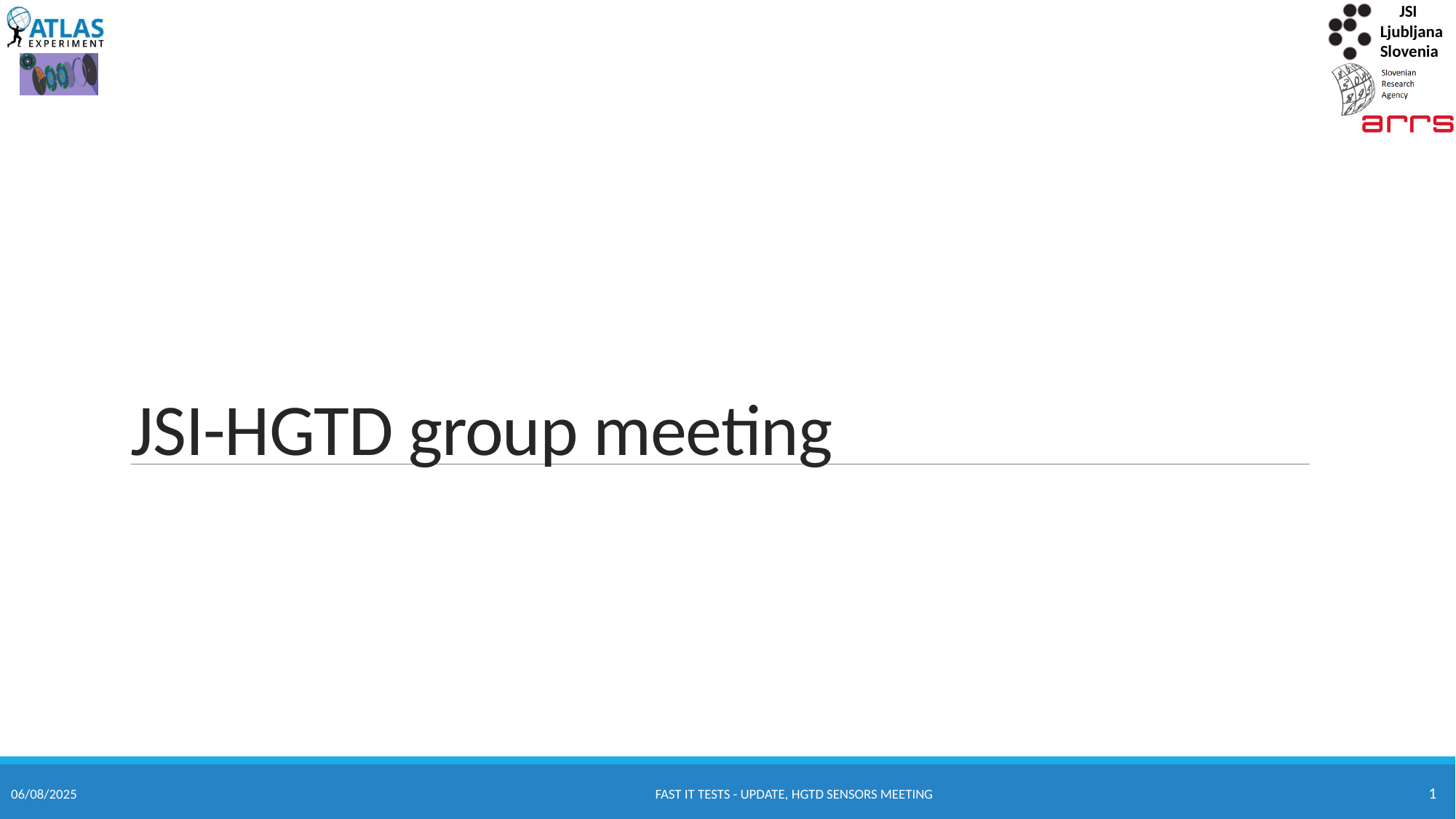

# JSI-HGTD group meeting
1
06/08/2025
Fast IT tests - Update, HGTD Sensors Meeting